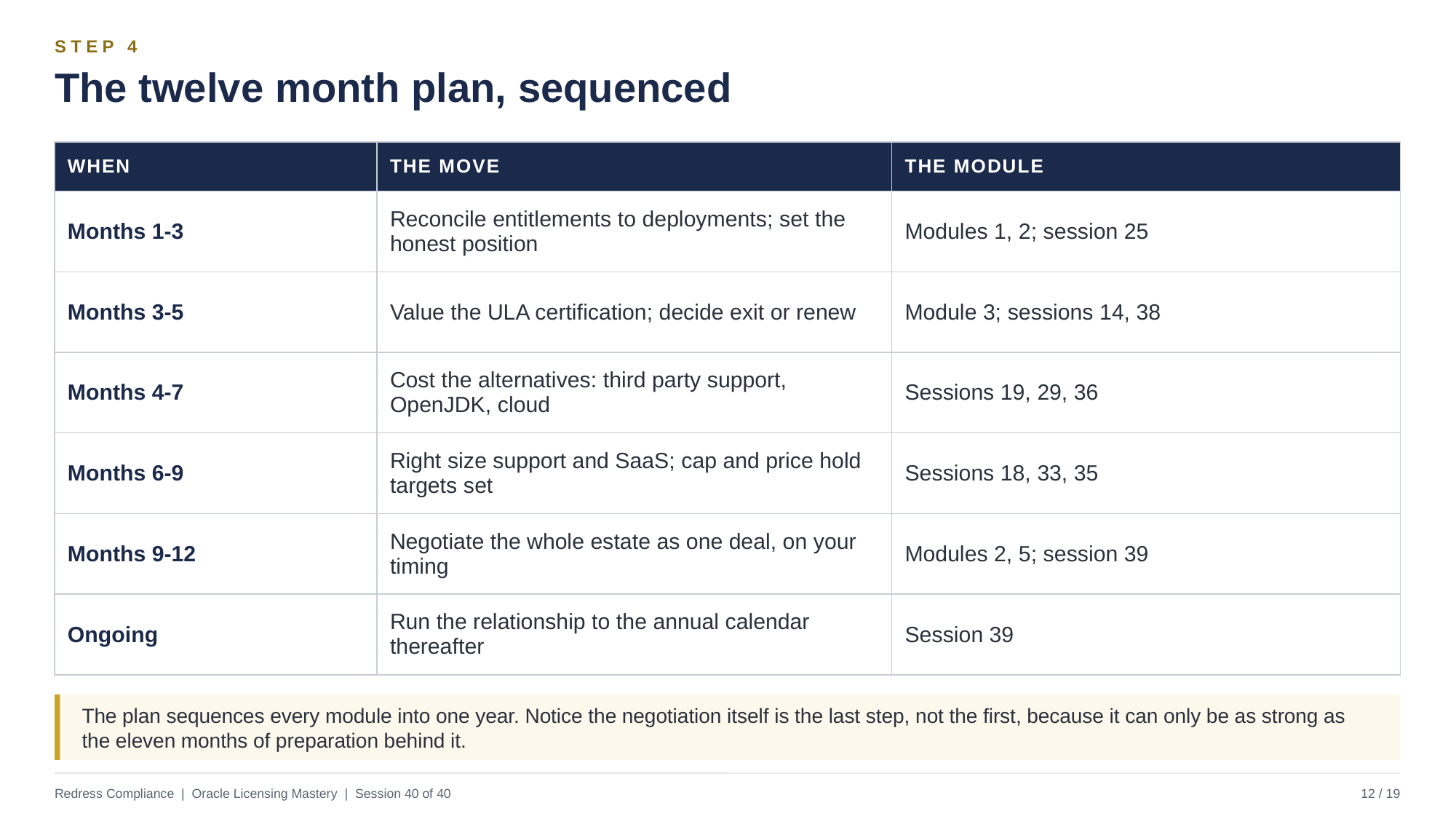

STEP 4
The twelve month plan, sequenced
| WHEN | THE MOVE | THE MODULE |
| --- | --- | --- |
| Months 1-3 | Reconcile entitlements to deployments; set the honest position | Modules 1, 2; session 25 |
| Months 3-5 | Value the ULA certification; decide exit or renew | Module 3; sessions 14, 38 |
| Months 4-7 | Cost the alternatives: third party support, OpenJDK, cloud | Sessions 19, 29, 36 |
| Months 6-9 | Right size support and SaaS; cap and price hold targets set | Sessions 18, 33, 35 |
| Months 9-12 | Negotiate the whole estate as one deal, on your timing | Modules 2, 5; session 39 |
| Ongoing | Run the relationship to the annual calendar thereafter | Session 39 |

The plan sequences every module into one year. Notice the negotiation itself is the last step, not the first, because it can only be as strong as the eleven months of preparation behind it.

Redress Compliance  |  Oracle Licensing Mastery  |  Session 40 of 40
12 / 19